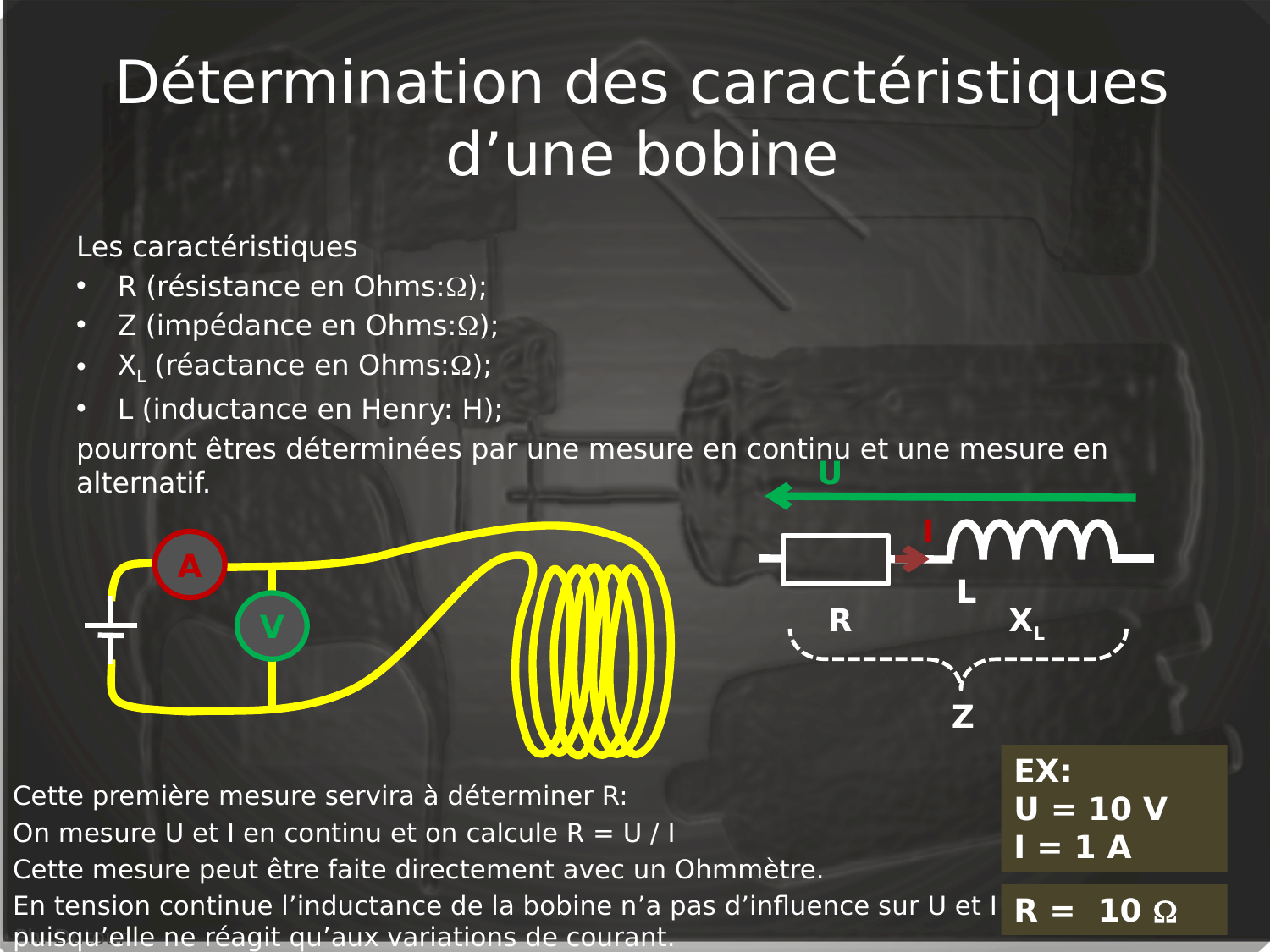

# Détermination des caractéristiques d’une bobine
Les caractéristiques
R (résistance en Ohms:Ω);
Z (impédance en Ohms:Ω);
XL (réactance en Ohms:Ω);
L (inductance en Henry: H);
pourront êtres déterminées par une mesure en continu et une mesure en alternatif.

U

I
A
L
V
R
XL
Z
EX:
U = 10 V
I = 1 A
Cette première mesure servira à déterminer R:
On mesure U et I en continu et on calcule R = U / I
Cette mesure peut être faite directement avec un Ohmmètre.
En tension continue l’inductance de la bobine n’a pas d’influence sur U et I puisqu’elle ne réagit qu’aux variations de courant.
R =  10 Ω